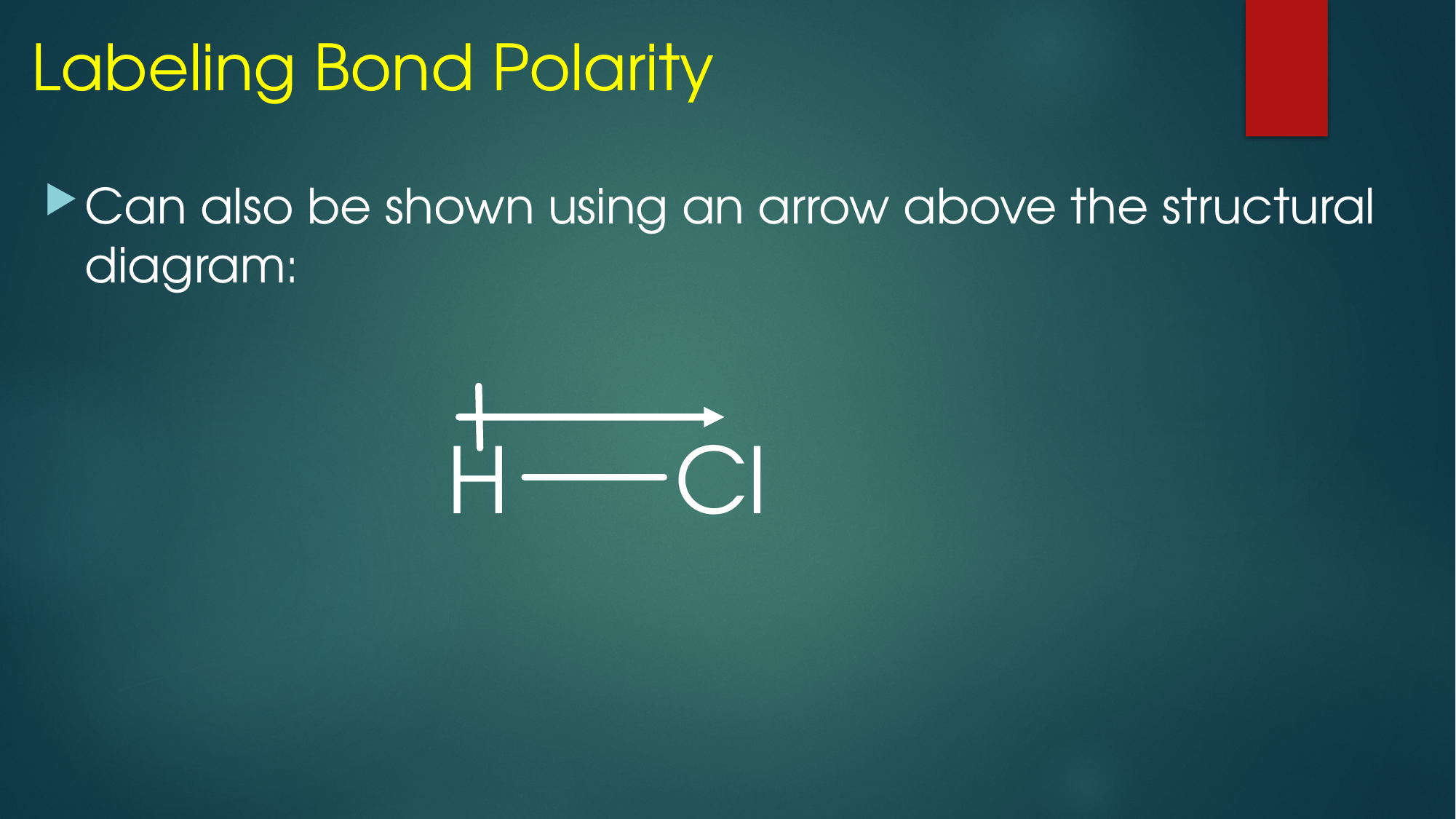

# Labeling Bond Polarity
Can also be shown using an arrow above the structural diagram:
H
Cl